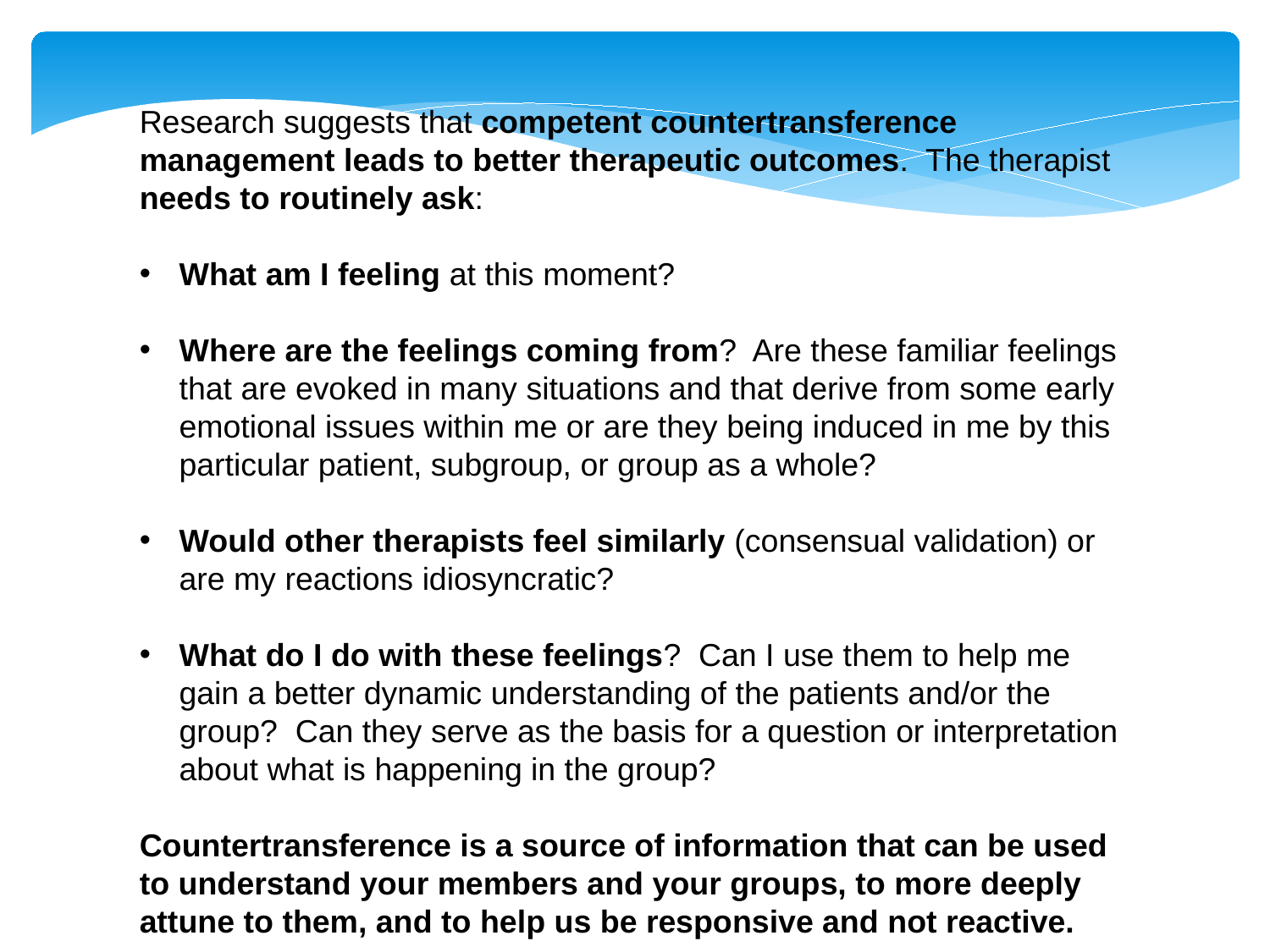

Research suggests that competent countertransference management leads to better therapeutic outcomes.  The therapist needs to routinely ask:

What am I feeling at this moment?

Where are the feelings coming from?  Are these familiar feelings that are evoked in many situations and that derive from some early emotional issues within me or are they being induced in me by this particular patient, subgroup, or group as a whole?

Would other therapists feel similarly (consensual validation) or are my reactions idiosyncratic?

What do I do with these feelings?  Can I use them to help me gain a better dynamic understanding of the patients and/or the group?  Can they serve as the basis for a question or interpretation about what is happening in the group?

Countertransference is a source of information that can be used to understand your members and your groups, to more deeply attune to them, and to help us be responsive and not reactive.